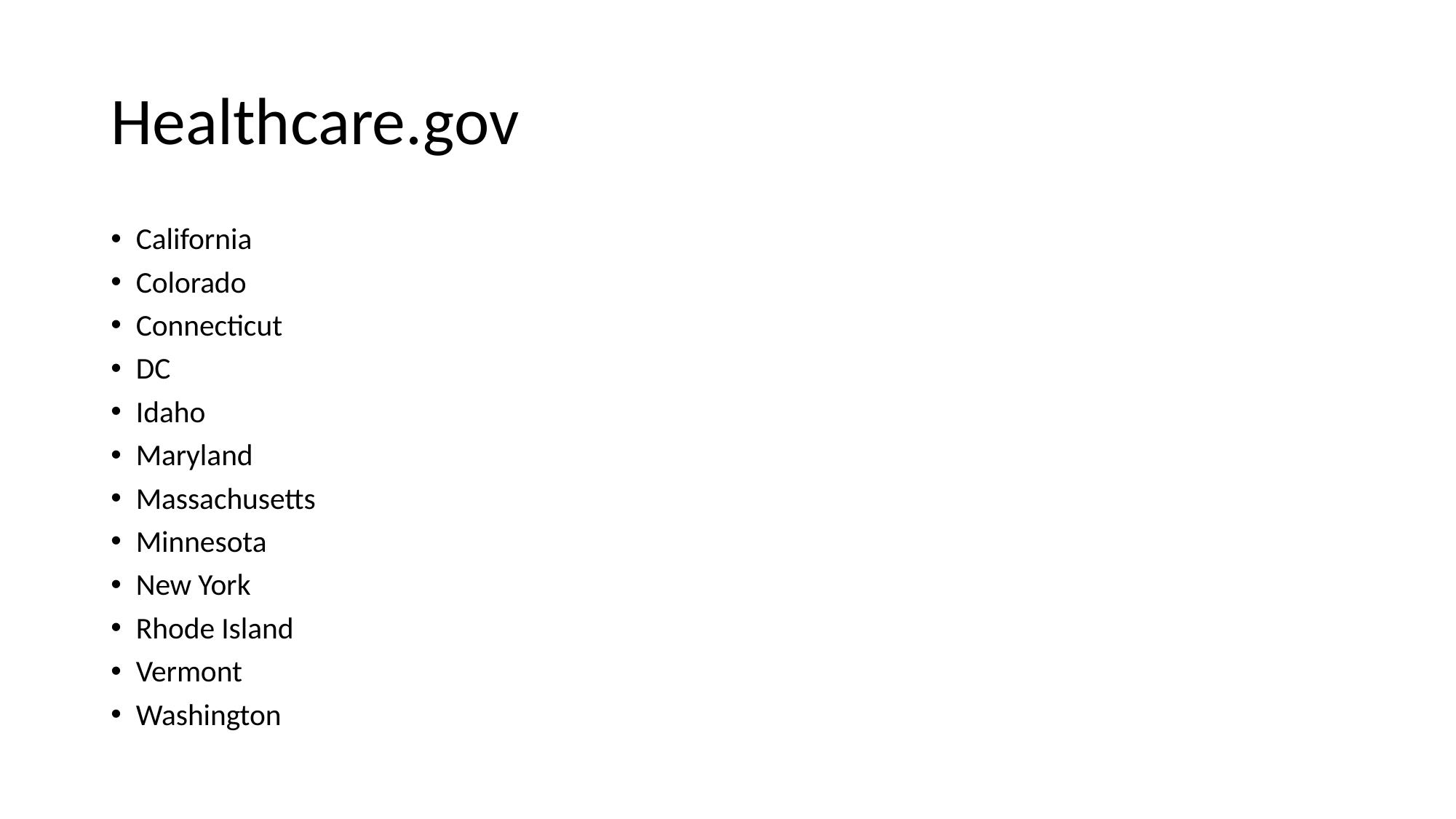

# Healthcare.gov
California
Colorado
Connecticut
DC
Idaho
Maryland
Massachusetts
Minnesota
New York
Rhode Island
Vermont
Washington